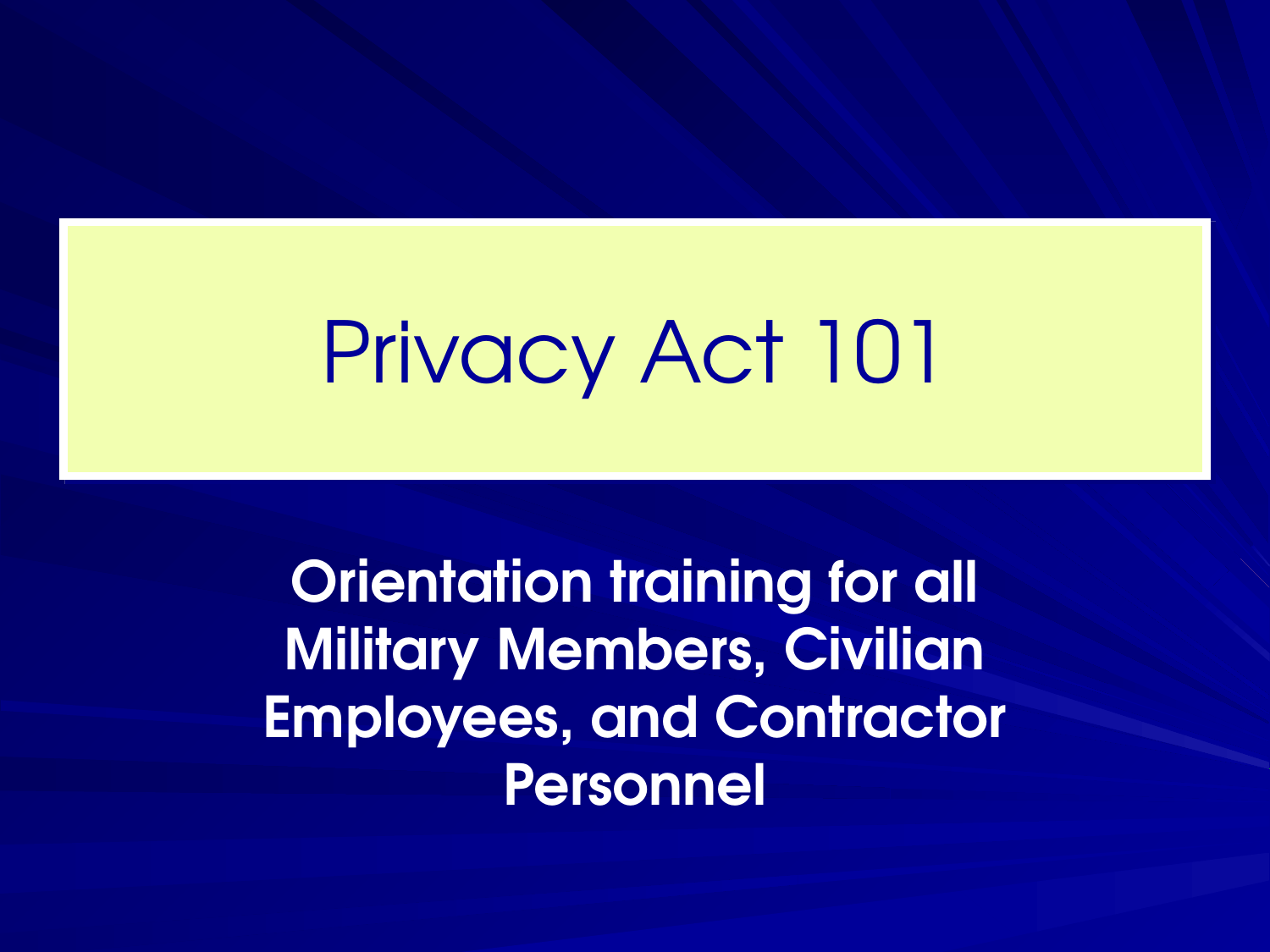

# Privacy Act 101
Orientation training for all Military Members, Civilian Employees, and Contractor Personnel